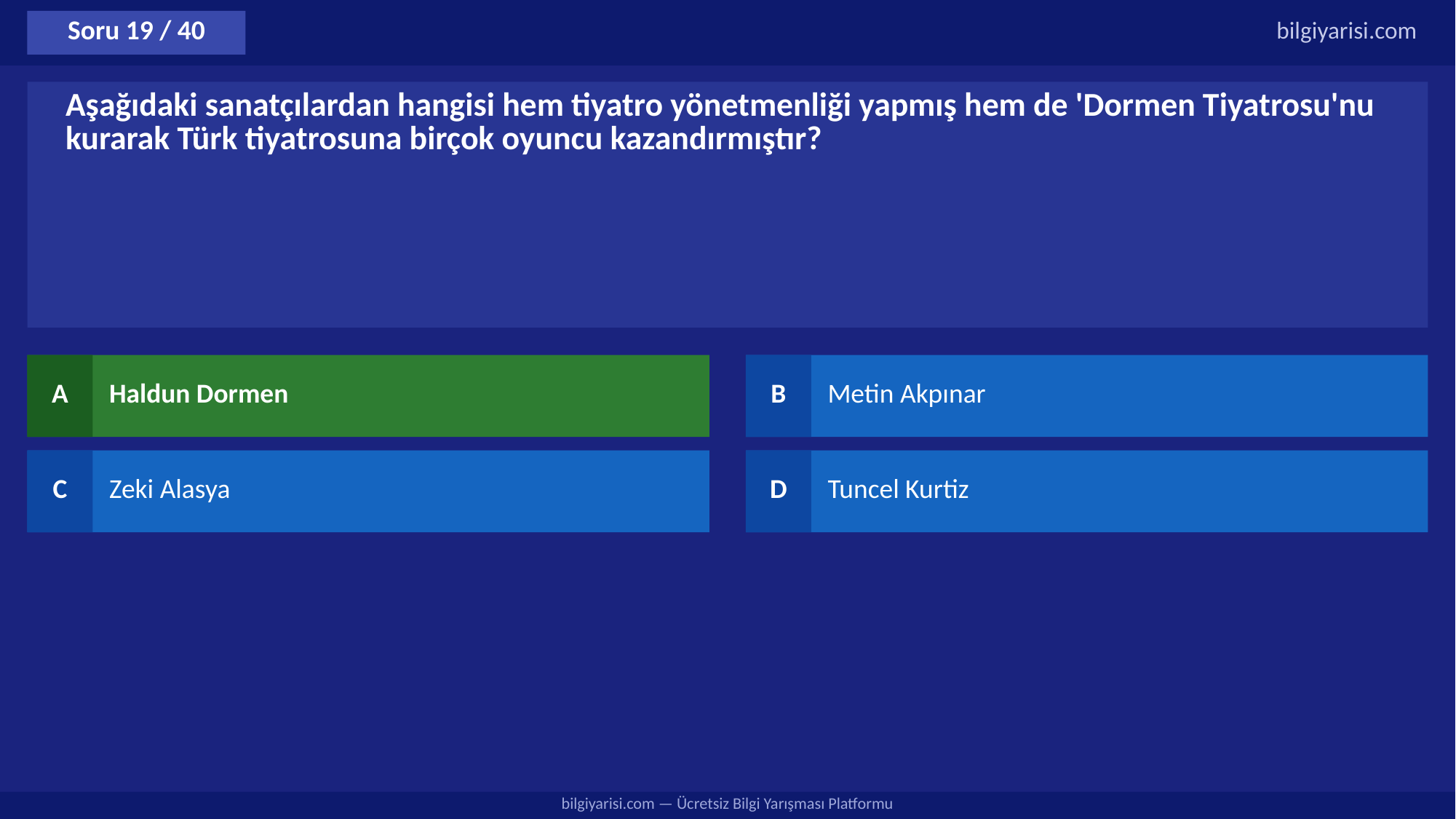

Soru 19 / 40
bilgiyarisi.com

Aşağıdaki sanatçılardan hangisi hem tiyatro yönetmenliği yapmış hem de 'Dormen Tiyatrosu'nu kurarak Türk tiyatrosuna birçok oyuncu kazandırmıştır?

A
Haldun Dormen

B
Metin Akpınar

C
Zeki Alasya

D
Tuncel Kurtiz
bilgiyarisi.com — Ücretsiz Bilgi Yarışması Platformu